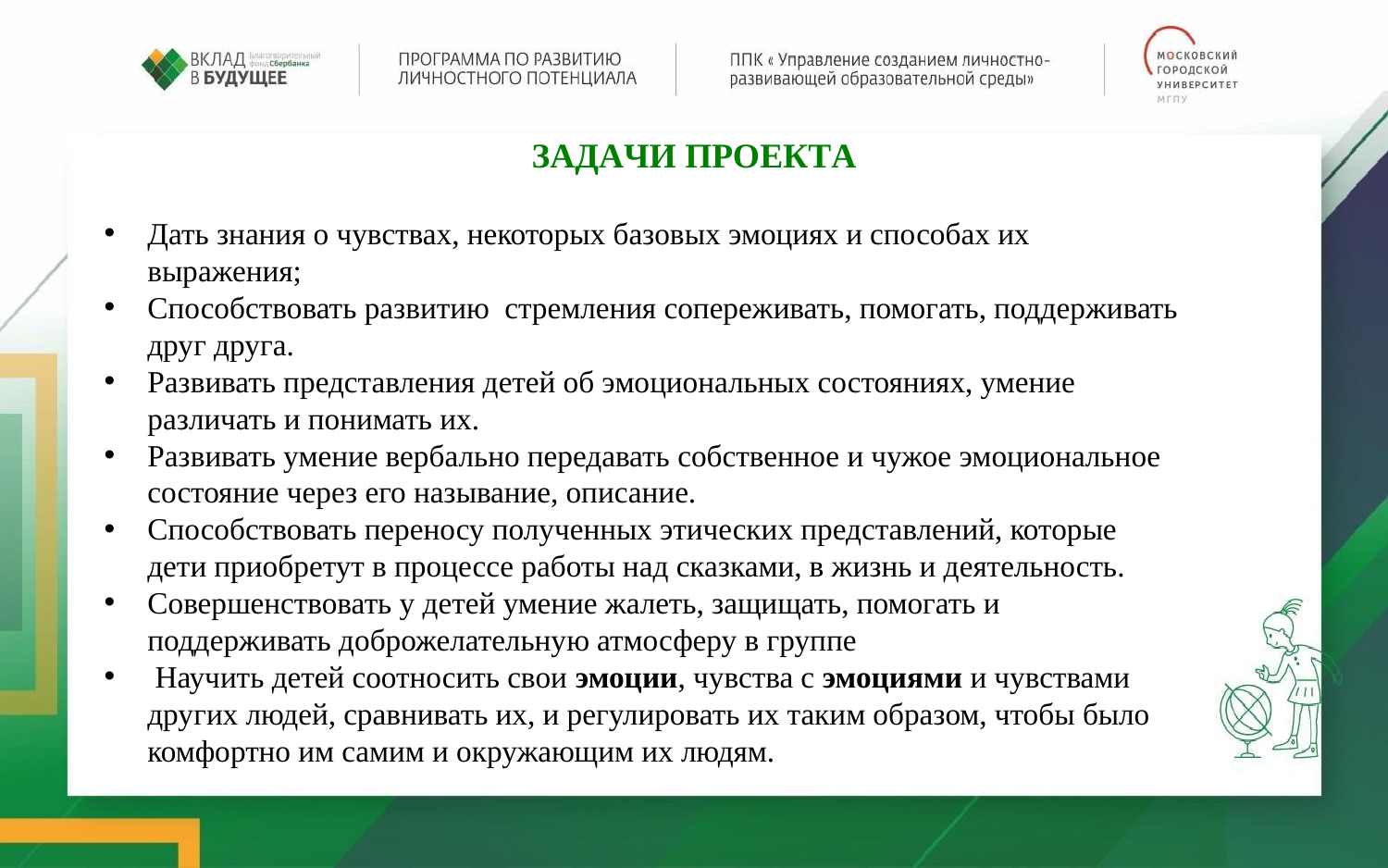

# ЗАДАЧИ ПРОЕКТА
Дать знания о чувствах, некоторых базовых эмоциях и способах их  выражения;
Способствовать развитию  стремления сопереживать, помогать, поддерживать друг друга.
Развивать представления детей об эмоциональных состояниях, умение  различать и понимать их.
Развивать умение вербально передавать собственное и чужое эмоциональное состояние через его называние, описание.
Способствовать переносу полученных этических представлений, которые дети приобретут в процессе работы над сказками, в жизнь и деятельность.
Совершенствовать у детей умение жалеть, защищать, помогать и поддерживать доброжелательную атмосферу в группе
 Научить детей соотносить свои эмоции, чувства с эмоциями и чувствами других людей, сравнивать их, и регулировать их таким образом, чтобы было комфортно им самим и окружающим их людям.